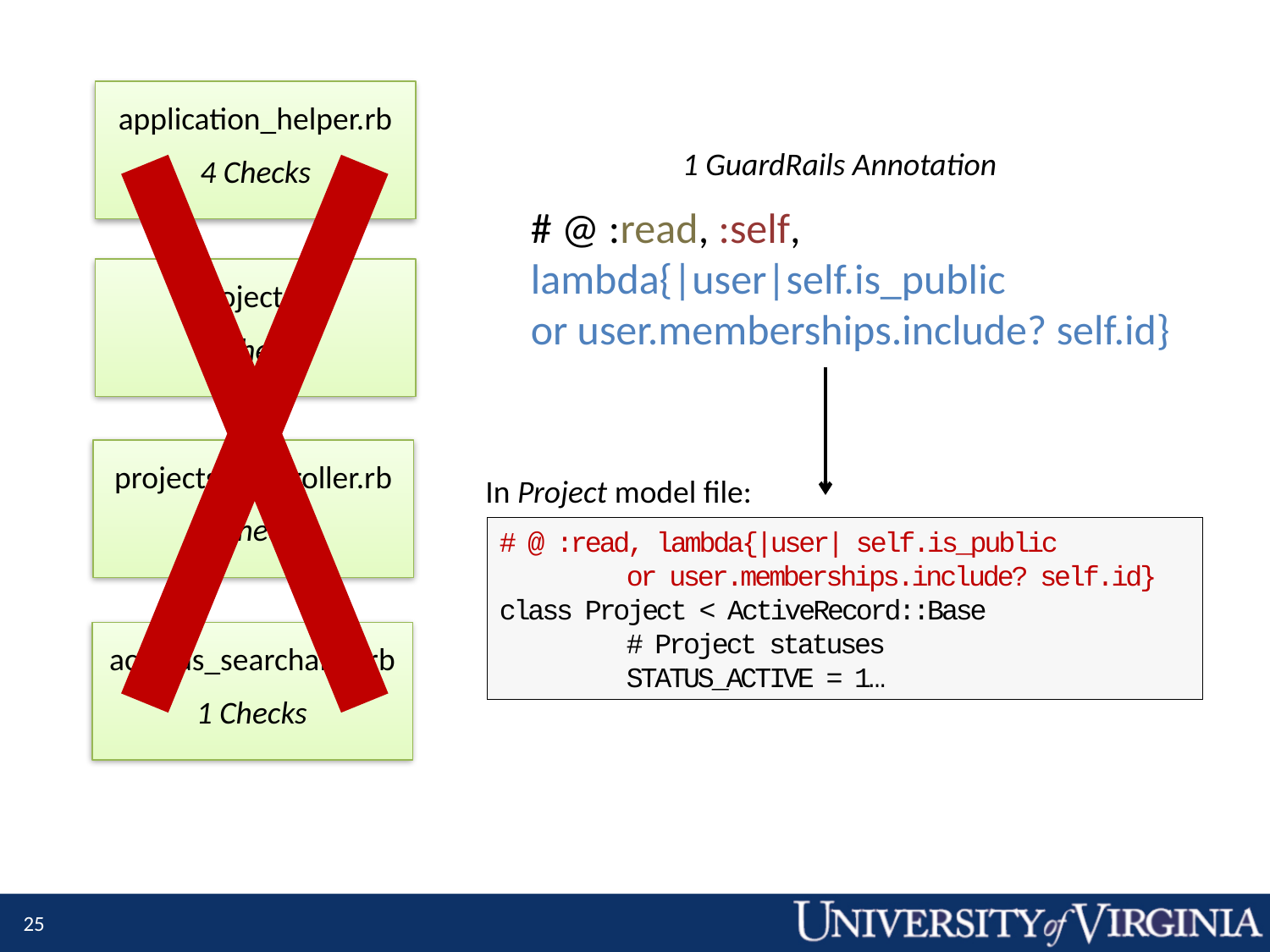

application_helper.rb
4 Checks
1 GuardRails Annotation
# @ :read, :self,
lambda{|user|self.is_public
or user.memberships.include? self.id}

project.rb
2 Checks

projects_controller.rb
3 Checks
In Project model file:
# @ :read, lambda{|user| self.is_public
	or user.memberships.include? self.id}
class Project < ActiveRecord::Base
	# Project statuses
	STATUS_ACTIVE = 1…

acts_as_searchable.rb
1 Checks
25